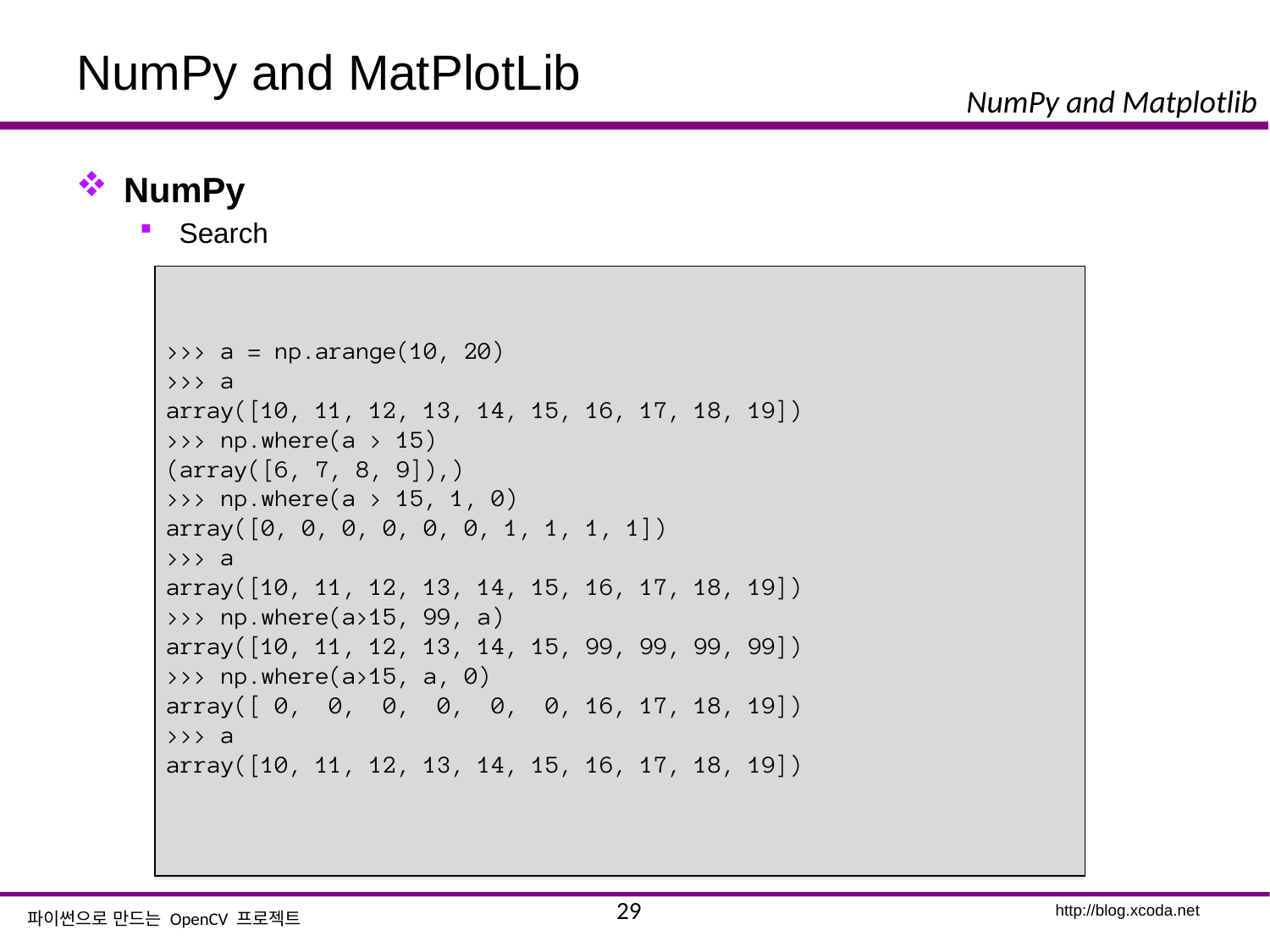

# NumPy and MatPlotLib
NumPy
Search

>>> a = np.arange(10, 20)
>>> a
array([10, 11, 12, 13, 14, 15, 16, 17, 18, 19])
>>> np.where(a > 15)
(array([6, 7, 8, 9]),)
>>> np.where(a > 15, 1, 0)
array([0, 0, 0, 0, 0, 0, 1, 1, 1, 1])
>>> a
array([10, 11, 12, 13, 14, 15, 16, 17, 18, 19])
>>> np.where(a>15, 99, a)
array([10, 11, 12, 13, 14, 15, 99, 99, 99, 99])
>>> np.where(a>15, a, 0)
array([ 0,  0,  0,  0,  0,  0, 16, 17, 18, 19])
>>> a
array([10, 11, 12, 13, 14, 15, 16, 17, 18, 19])